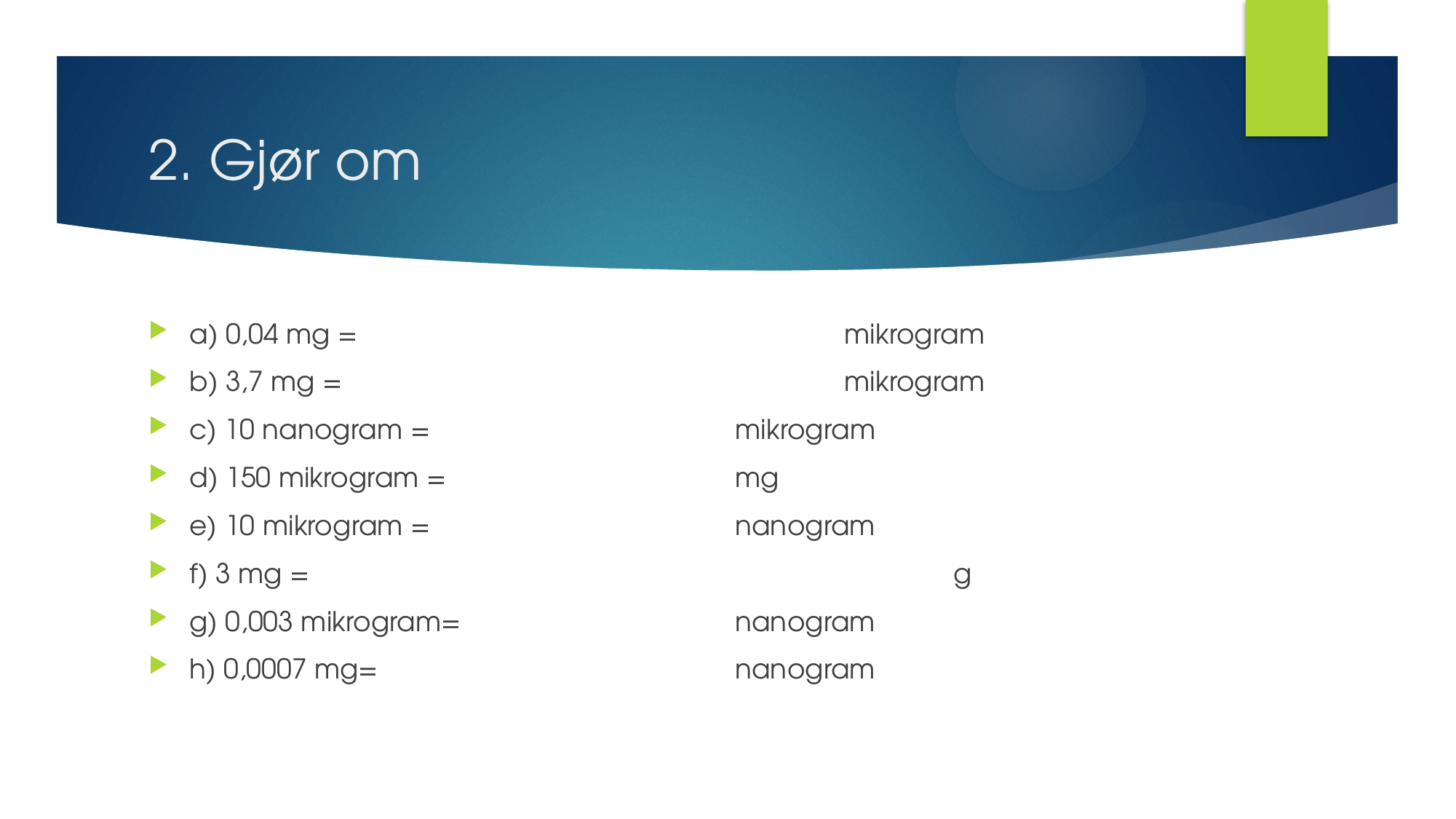

# 2. Gjør om
a) 0,04 mg =					mikrogram
b) 3,7 mg =					mikrogram
c) 10 nanogram =			mikrogram
d) 150 mikrogram =			mg
e) 10 mikrogram =			nanogram
f) 3 mg =						g
g) 0,003 mikrogram=			nanogram
h) 0,0007 mg= 				nanogram